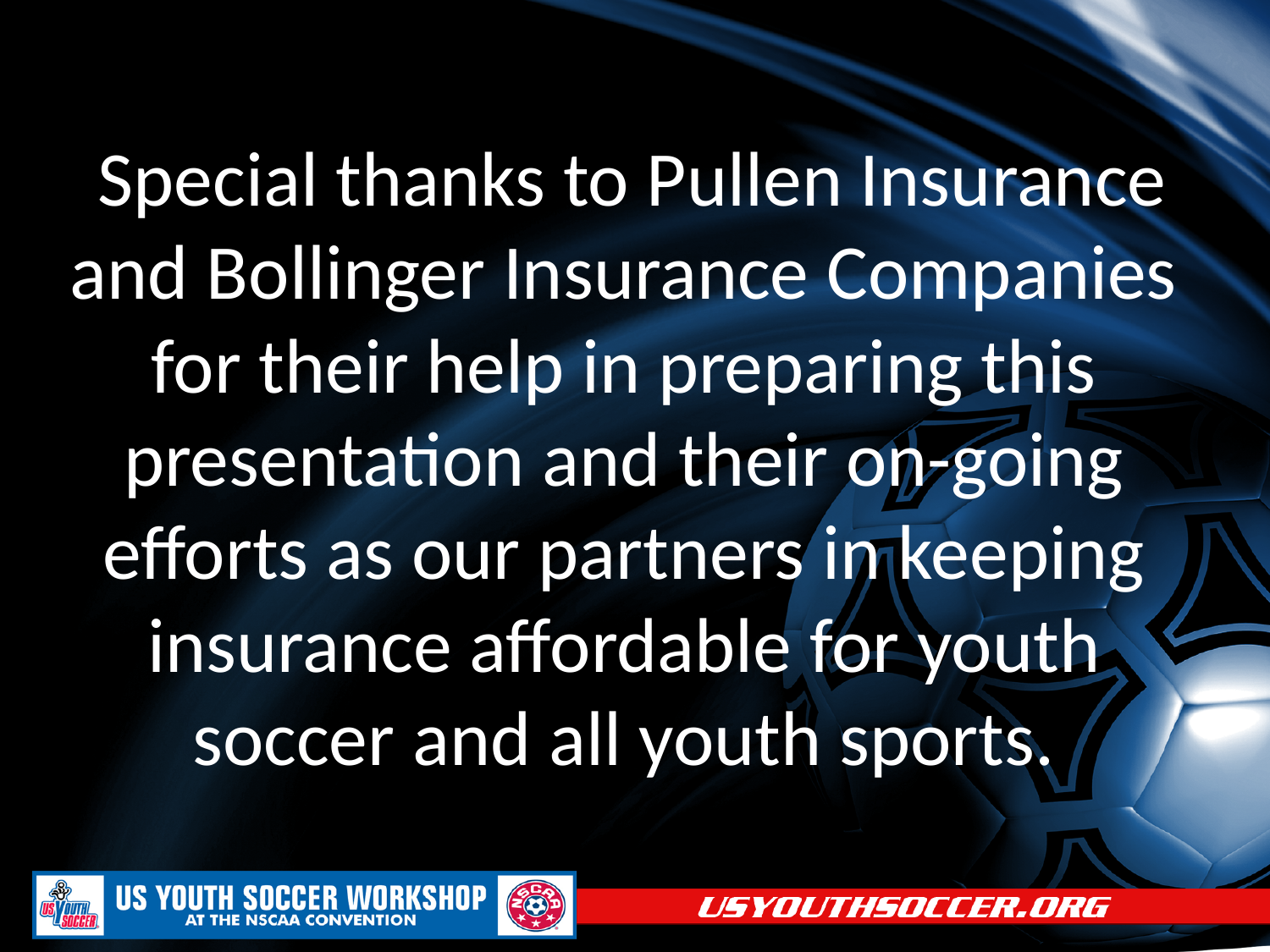

# Special thanks to Pullen Insurance and Bollinger Insurance Companies for their help in preparing this presentation and their on-going efforts as our partners in keeping insurance affordable for youth soccer and all youth sports.